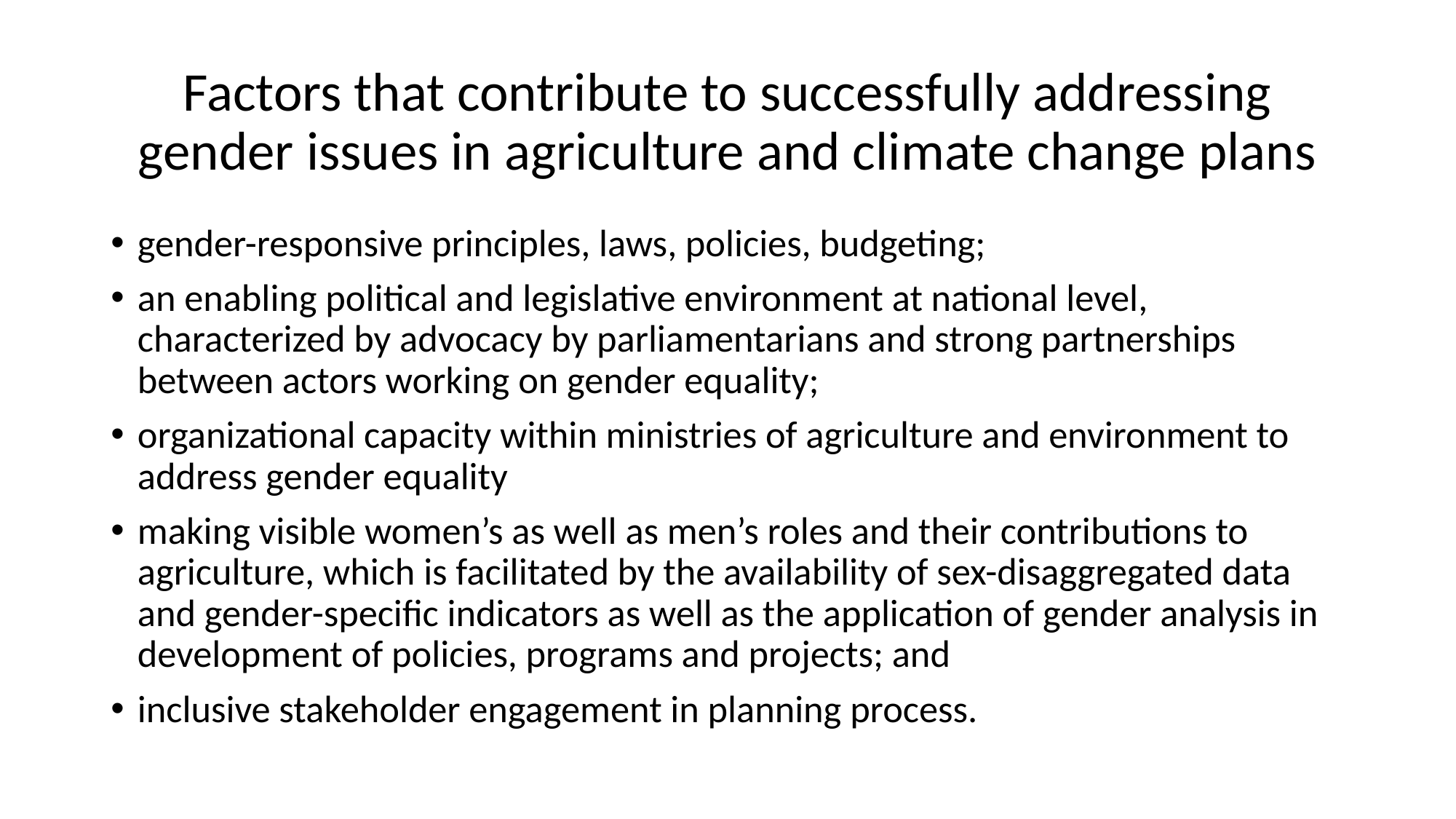

# Factors that contribute to successfully addressing gender issues in agriculture and climate change plans
gender-responsive principles, laws, policies, budgeting;
an enabling political and legislative environment at national level, characterized by advocacy by parliamentarians and strong partnerships between actors working on gender equality;
organizational capacity within ministries of agriculture and environment to address gender equality
making visible women’s as well as men’s roles and their contributions to agriculture, which is facilitated by the availability of sex-disaggregated data and gender-specific indicators as well as the application of gender analysis in development of policies, programs and projects; and
inclusive stakeholder engagement in planning process.